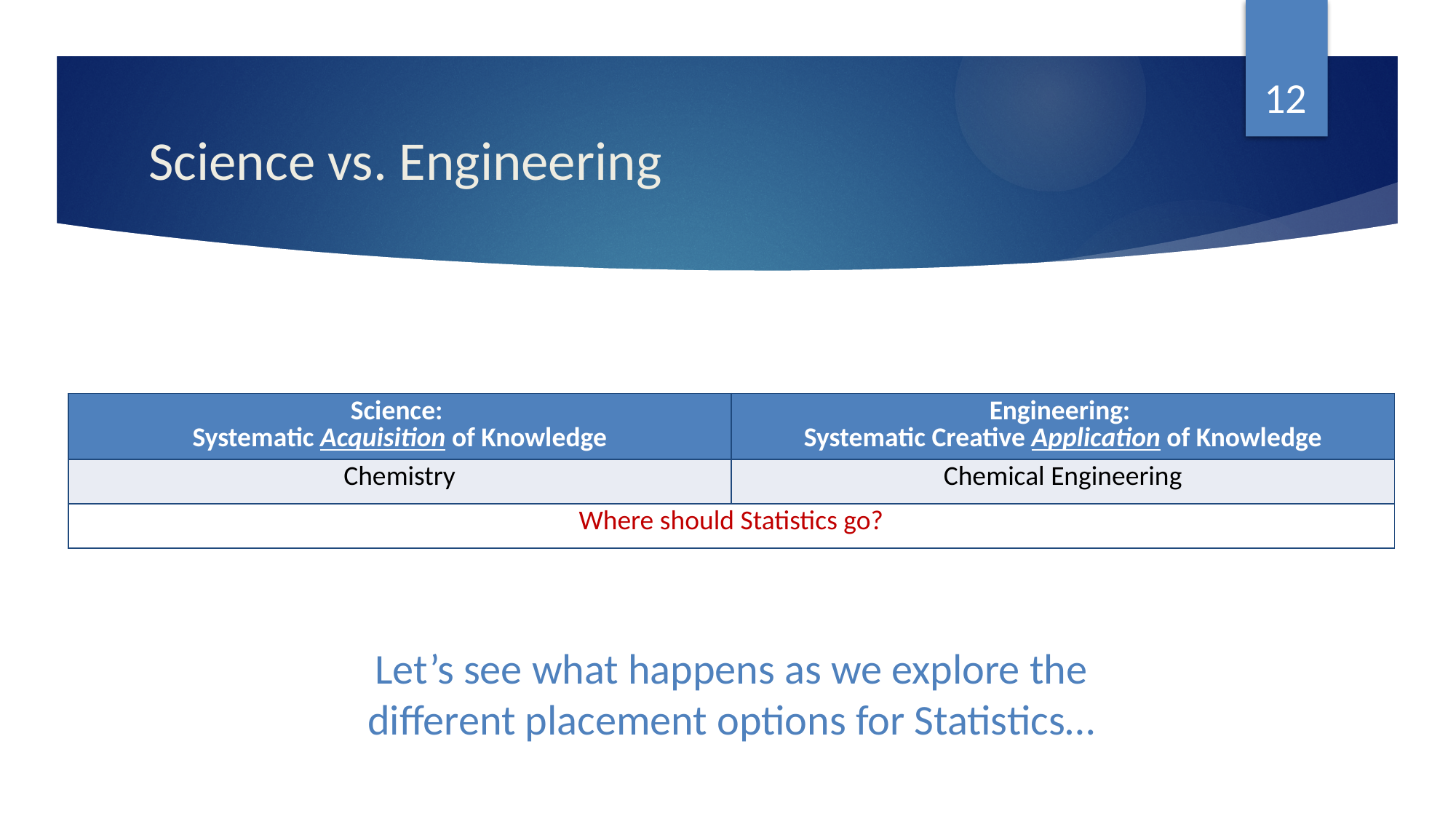

12
# Science vs. Engineering
| Science: Systematic Acquisition of Knowledge | Engineering: Systematic Creative Application of Knowledge |
| --- | --- |
| Chemistry | Chemical Engineering |
| Where should Statistics go? |  |
Let’s see what happens as we explore the different placement options for Statistics…